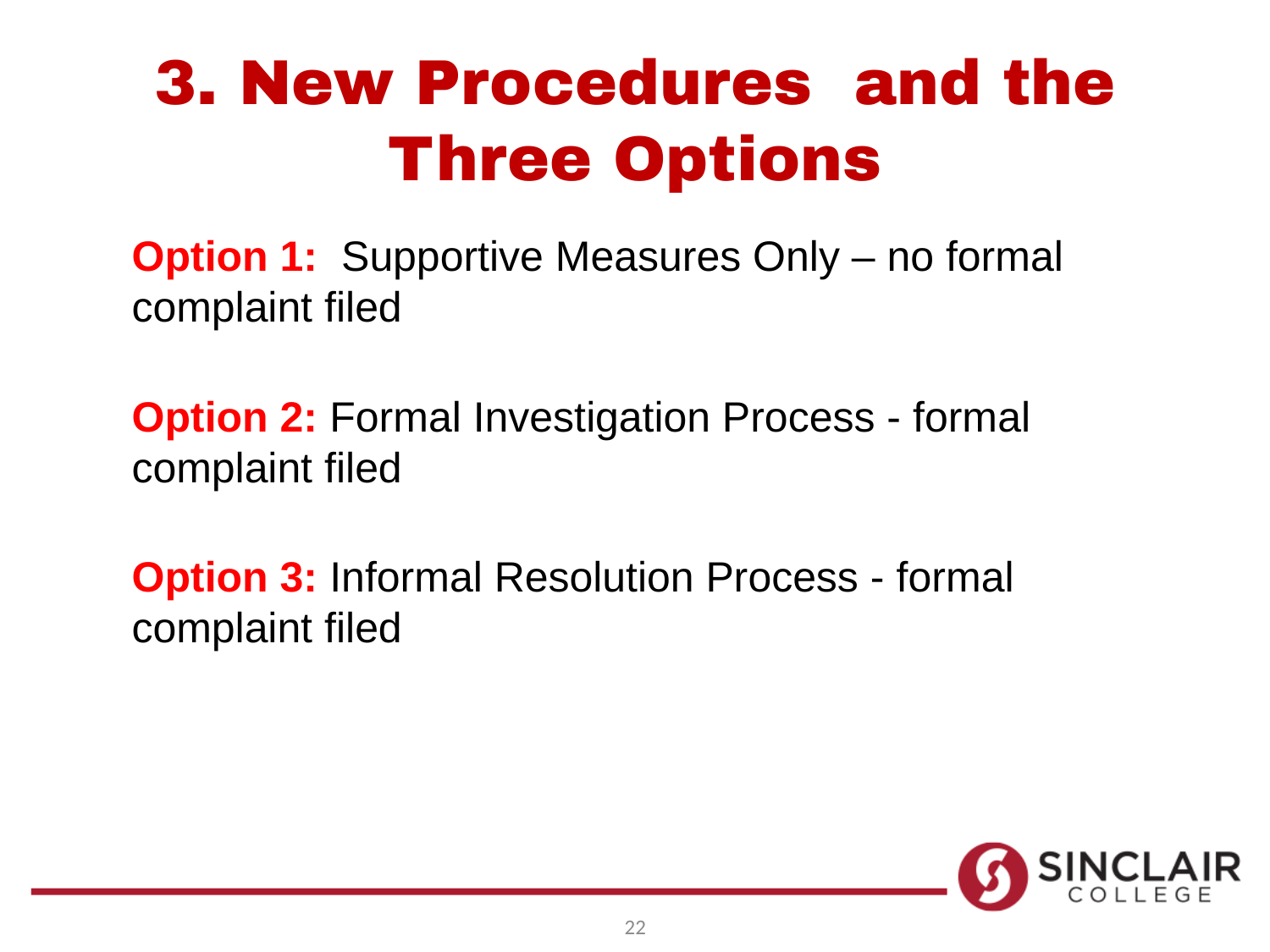

# 3. New Procedures  and the Three Options
Option 1:  Supportive Measures Only – no formal complaint filed
Option 2: Formal Investigation Process - formal complaint filed
Option 3: Informal Resolution Process - formal complaint filed

22